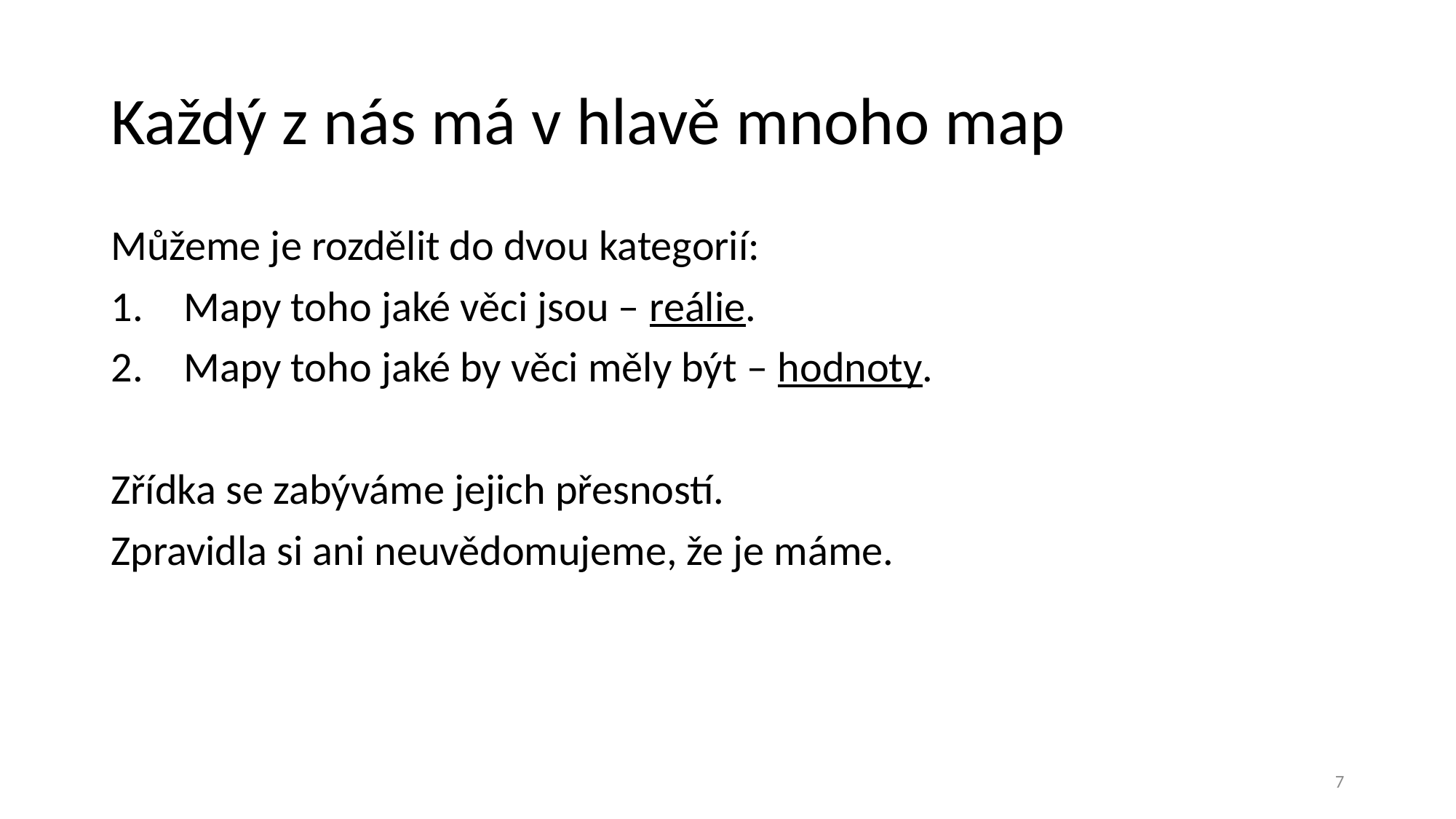

# Každý z nás má v hlavě mnoho map
Můžeme je rozdělit do dvou kategorií:
Mapy toho jaké věci jsou – reálie.
Mapy toho jaké by věci měly být – hodnoty.

Zřídka se zabýváme jejich přesností.
Zpravidla si ani neuvědomujeme, že je máme.
7